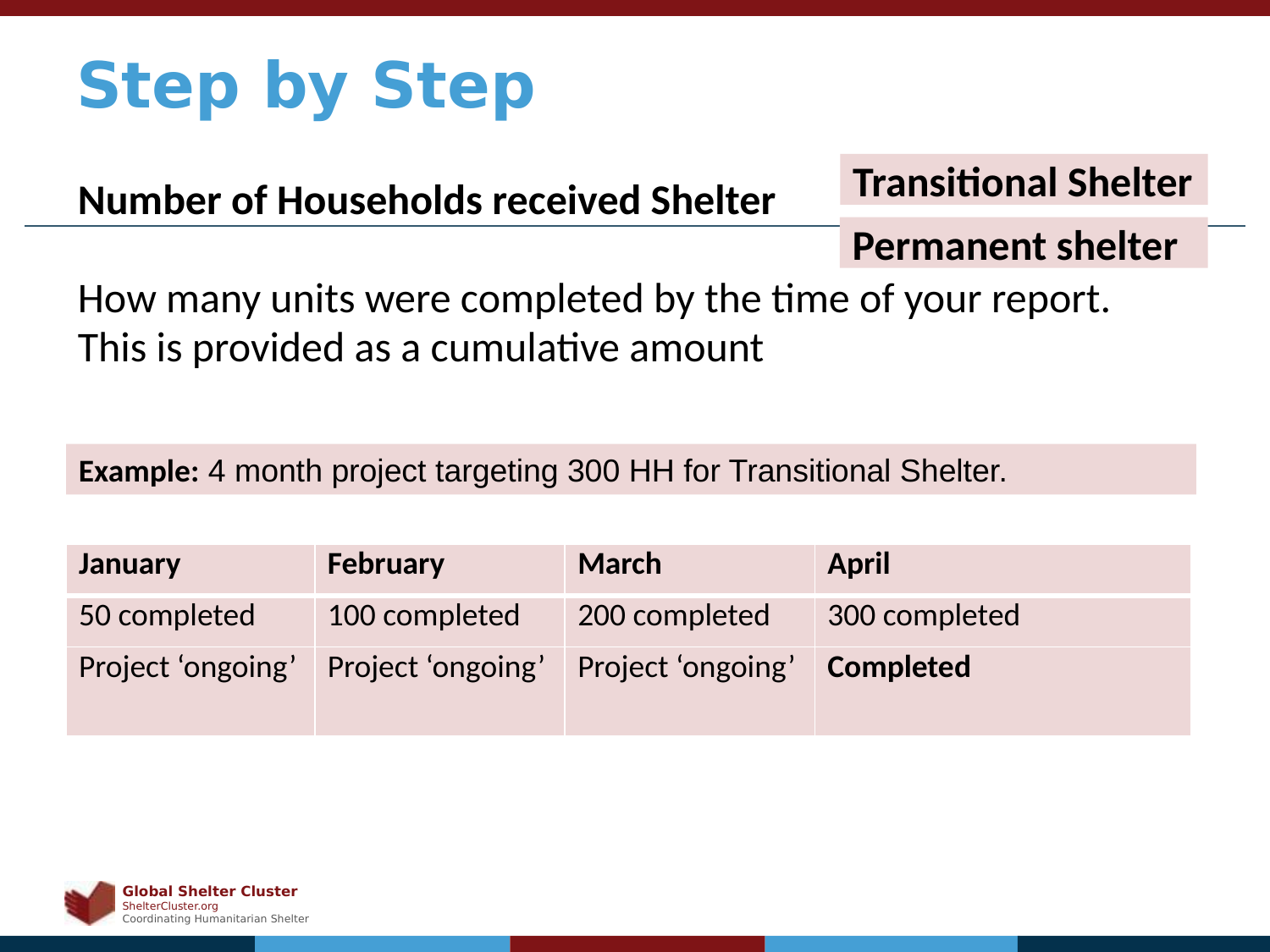

# Step by Step
Transitional Shelter
Number of Households received Shelter

How many units were completed by the time of your report.
This is provided as a cumulative amount

Permanent shelter
Example: 4 month project targeting 300 HH for Transitional Shelter.
| January | February | March | April |
| --- | --- | --- | --- |
| 50 completed | 100 completed | 200 completed | 300 completed |
| Project ‘ongoing’ | Project ‘ongoing’ | Project ‘ongoing’ | Completed |